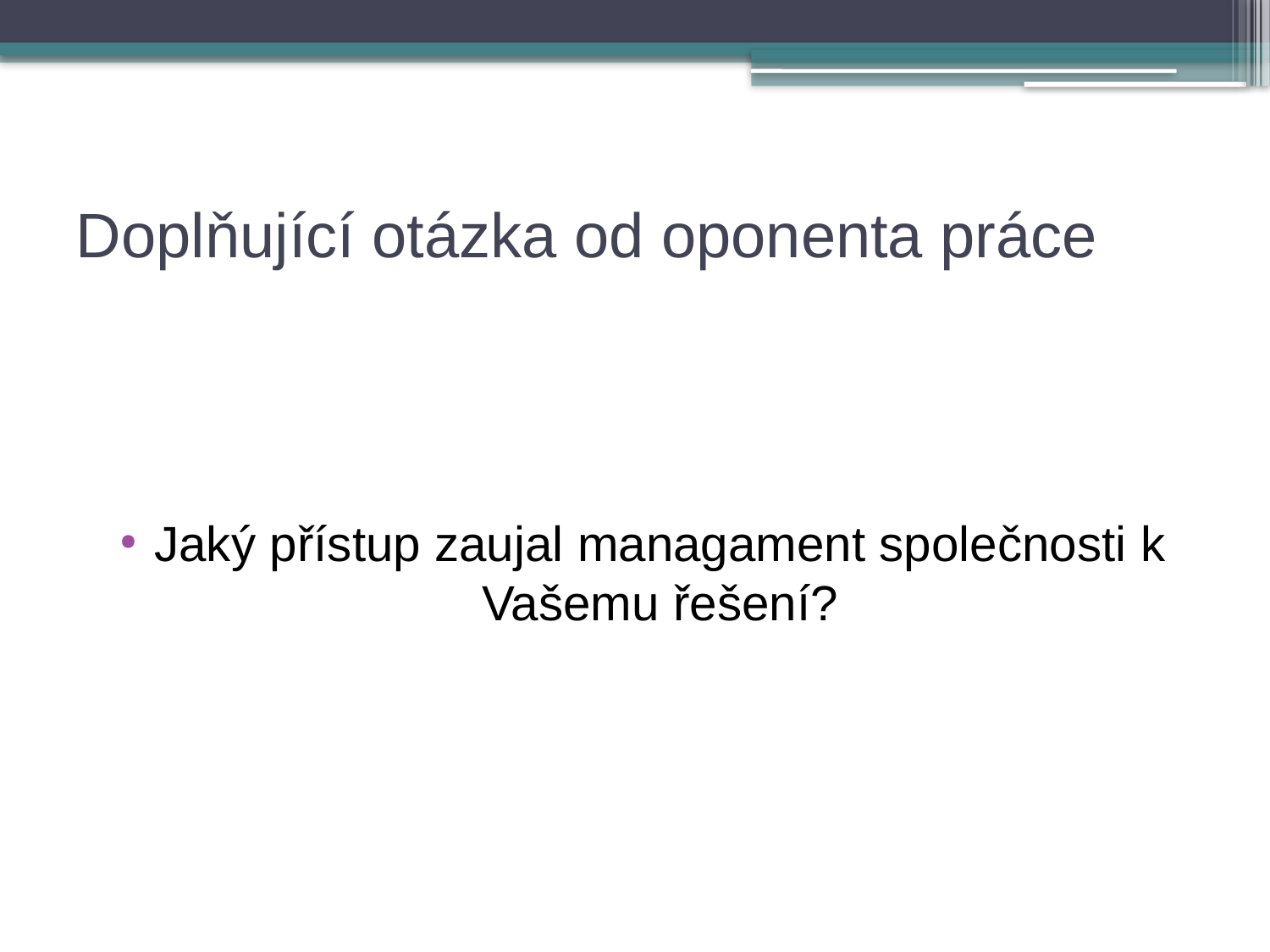

# Doplňující otázka od oponenta práce

Jaký přístup zaujal managament společnosti k Vašemu řešení?